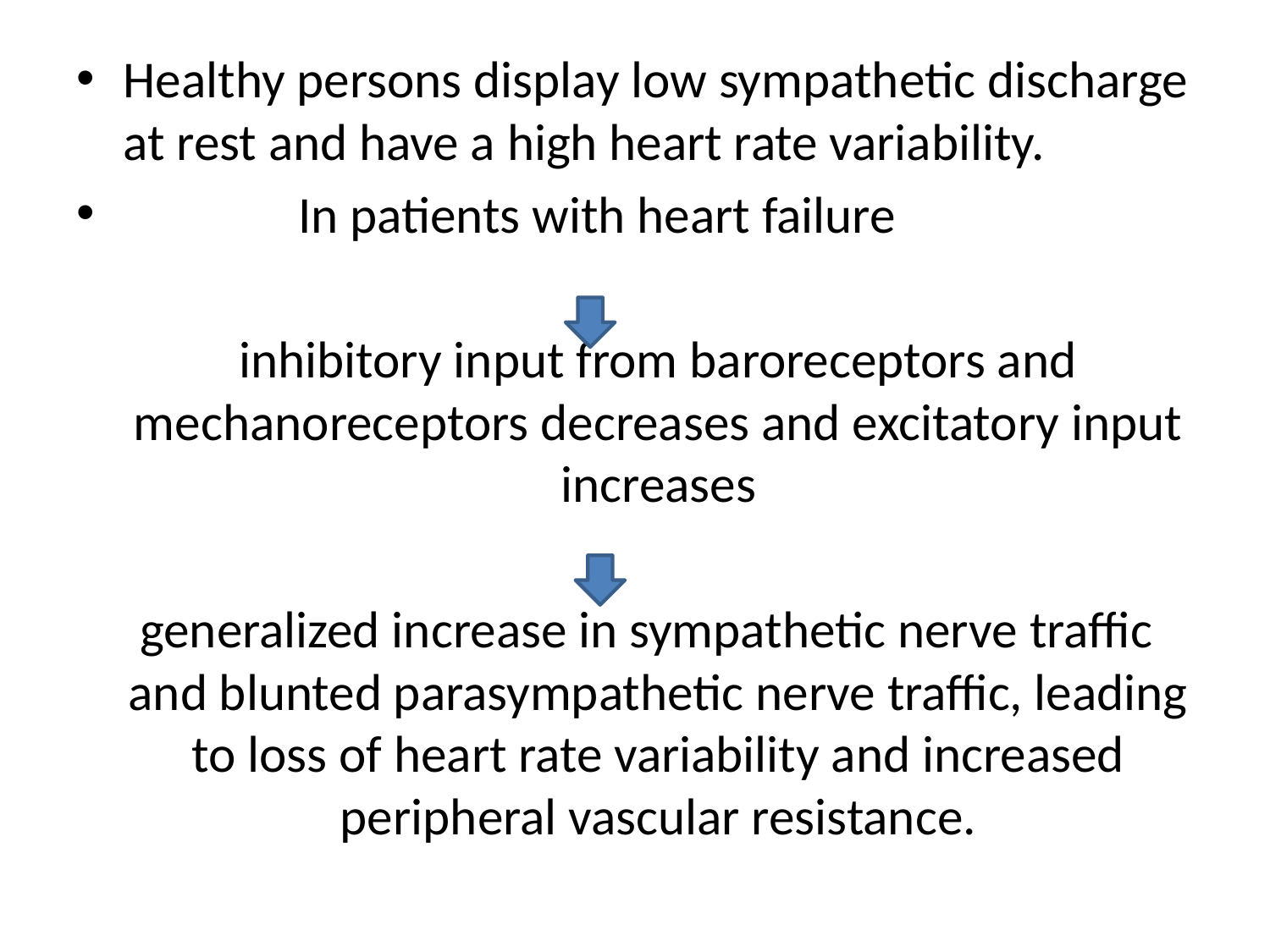

Healthy persons display low sympathetic discharge at rest and have a high heart rate variability.
               In patients with heart failure

    inhibitory input from baroreceptors and mechanoreceptors decreases and excitatory input increases

  generalized increase in sympathetic nerve traffic and blunted parasympathetic nerve traffic, leading to loss of heart rate variability and increased peripheral vascular resistance.